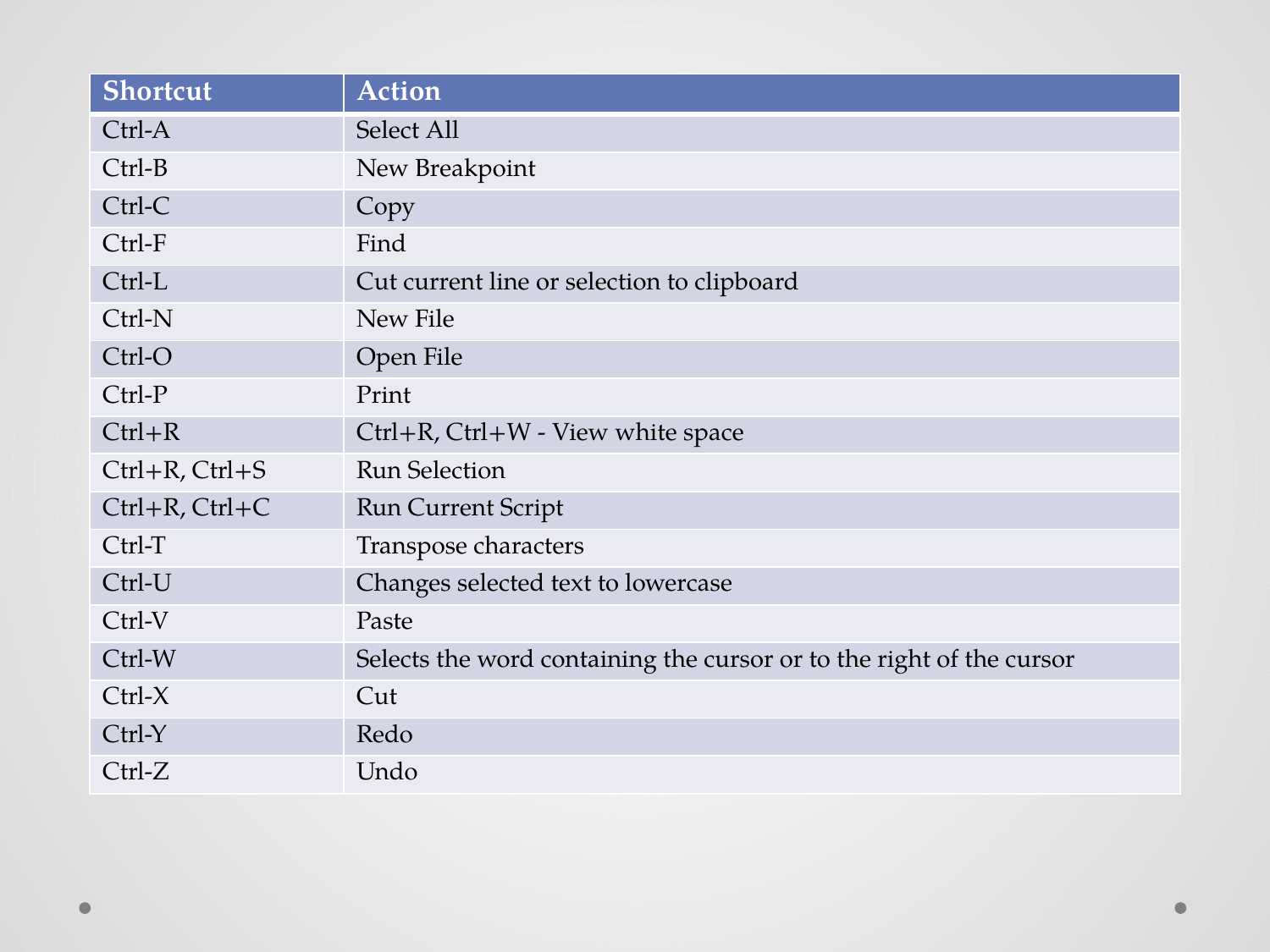

| Shortcut | Action |
| --- | --- |
| Ctrl-A | Select All |
| Ctrl-B | New Breakpoint |
| Ctrl-C | Copy |
| Ctrl-F | Find |
| Ctrl-L | Cut current line or selection to clipboard |
| Ctrl-N | New File |
| Ctrl-O | Open File |
| Ctrl-P | Print |
| Ctrl+R | Ctrl+R, Ctrl+W - View white space |
| Ctrl+R, Ctrl+S | Run Selection |
| Ctrl+R, Ctrl+C | Run Current Script |
| Ctrl-T | Transpose characters |
| Ctrl-U | Changes selected text to lowercase |
| Ctrl-V | Paste |
| Ctrl-W | Selects the word containing the cursor or to the right of the cursor |
| Ctrl-X | Cut |
| Ctrl-Y | Redo |
| Ctrl-Z | Undo |